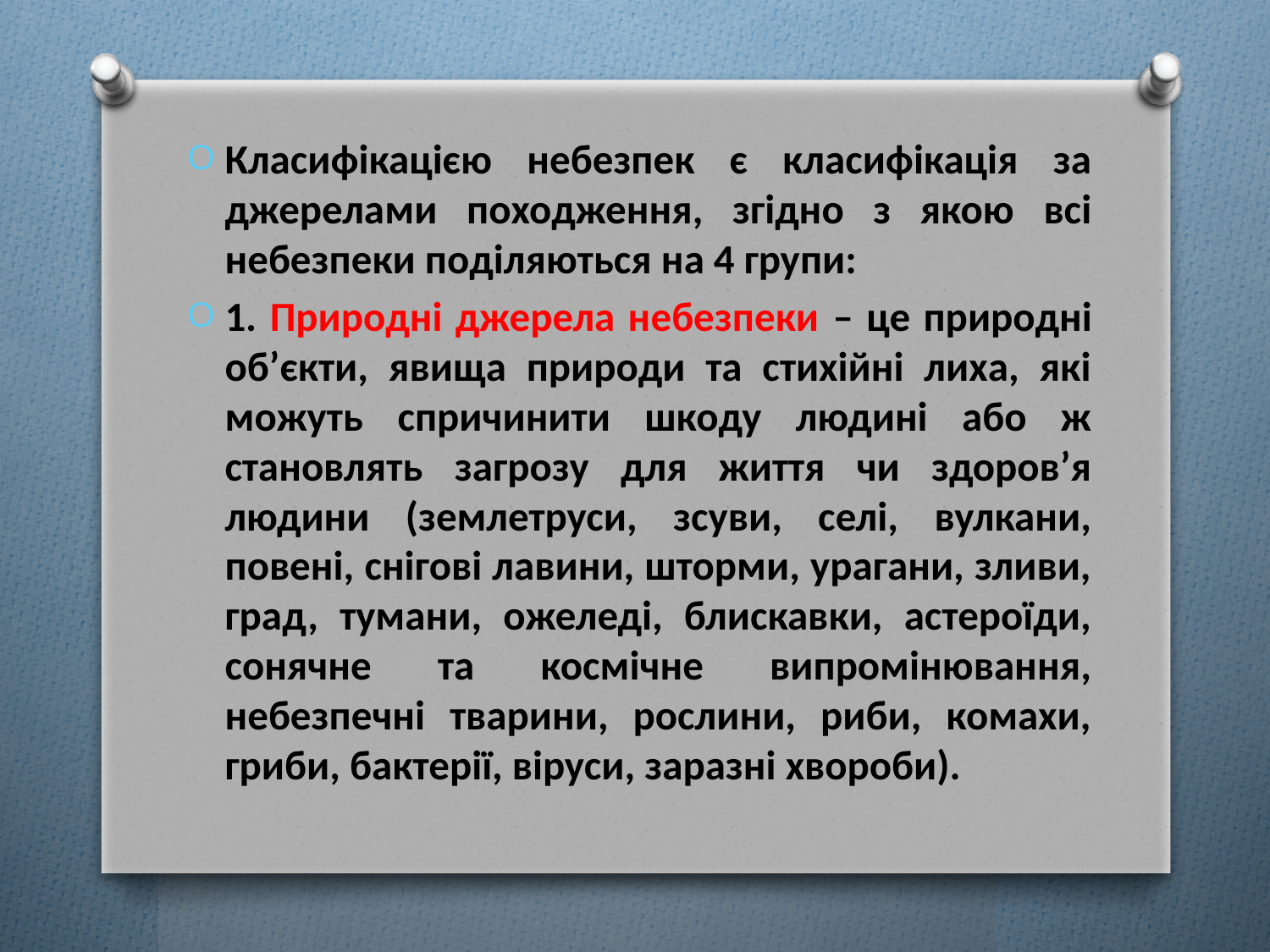

Класифікацією небезпек є класифікація за джерелами походження, згідно з якою всі небезпеки поділяються на 4 групи:
1. Природні джерела небезпеки – це природні об’єкти, явища природи та стихійні лиха, які можуть спричинити шкоду людині або ж становлять загрозу для життя чи здоров’я людини (землетруси, зсуви, селі, вулкани, повені, снігові лавини, шторми, урагани, зливи, град, тумани, ожеледі, блискавки, астероїди, сонячне та космічне випромінювання, небезпечні тварини, рослини, риби, комахи, гриби, бактерії, віруси, заразні хвороби).